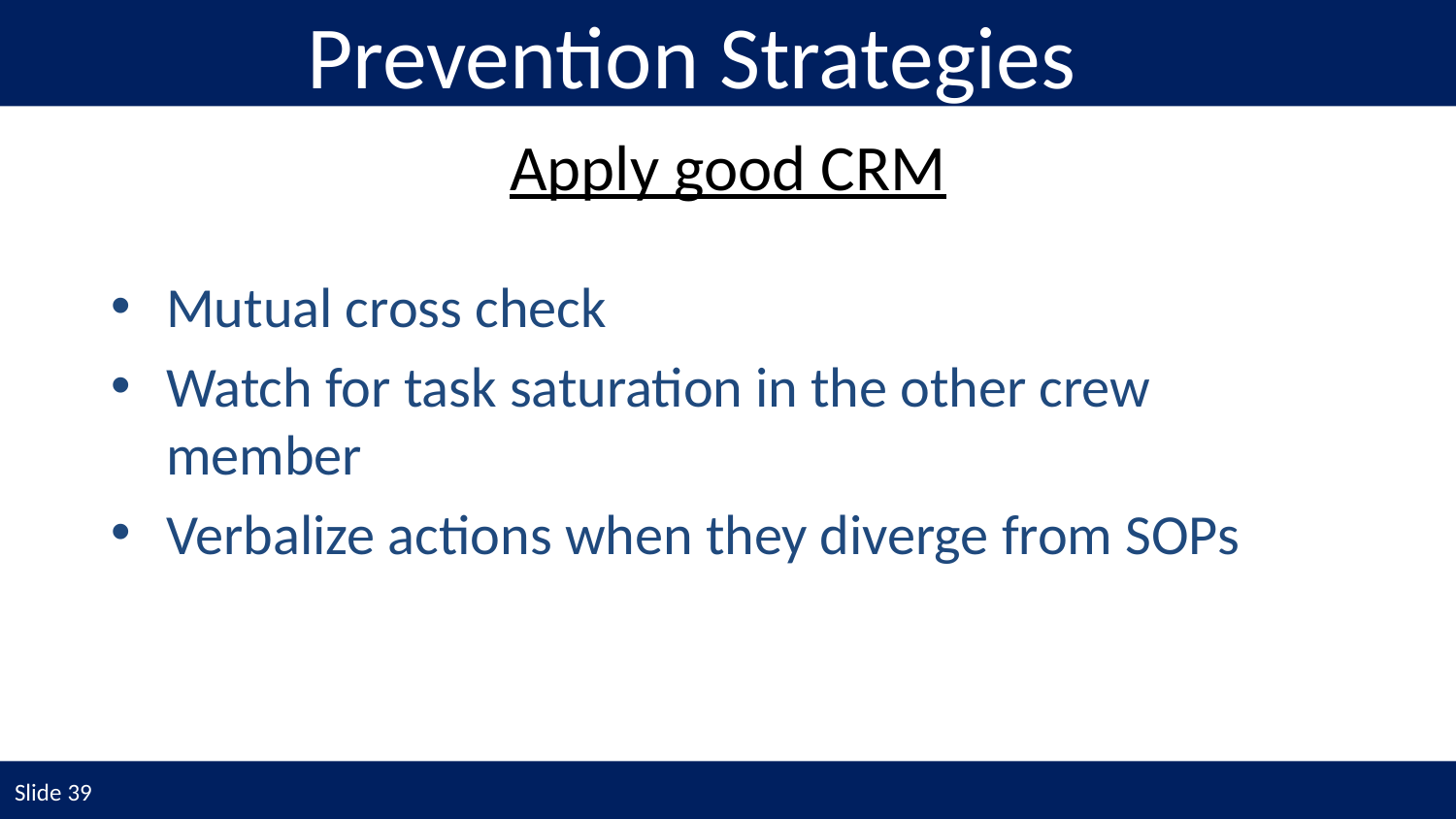

Prevention Strategies
Apply good CRM
Mutual cross check
Watch for task saturation in the other crew member
Verbalize actions when they diverge from SOPs